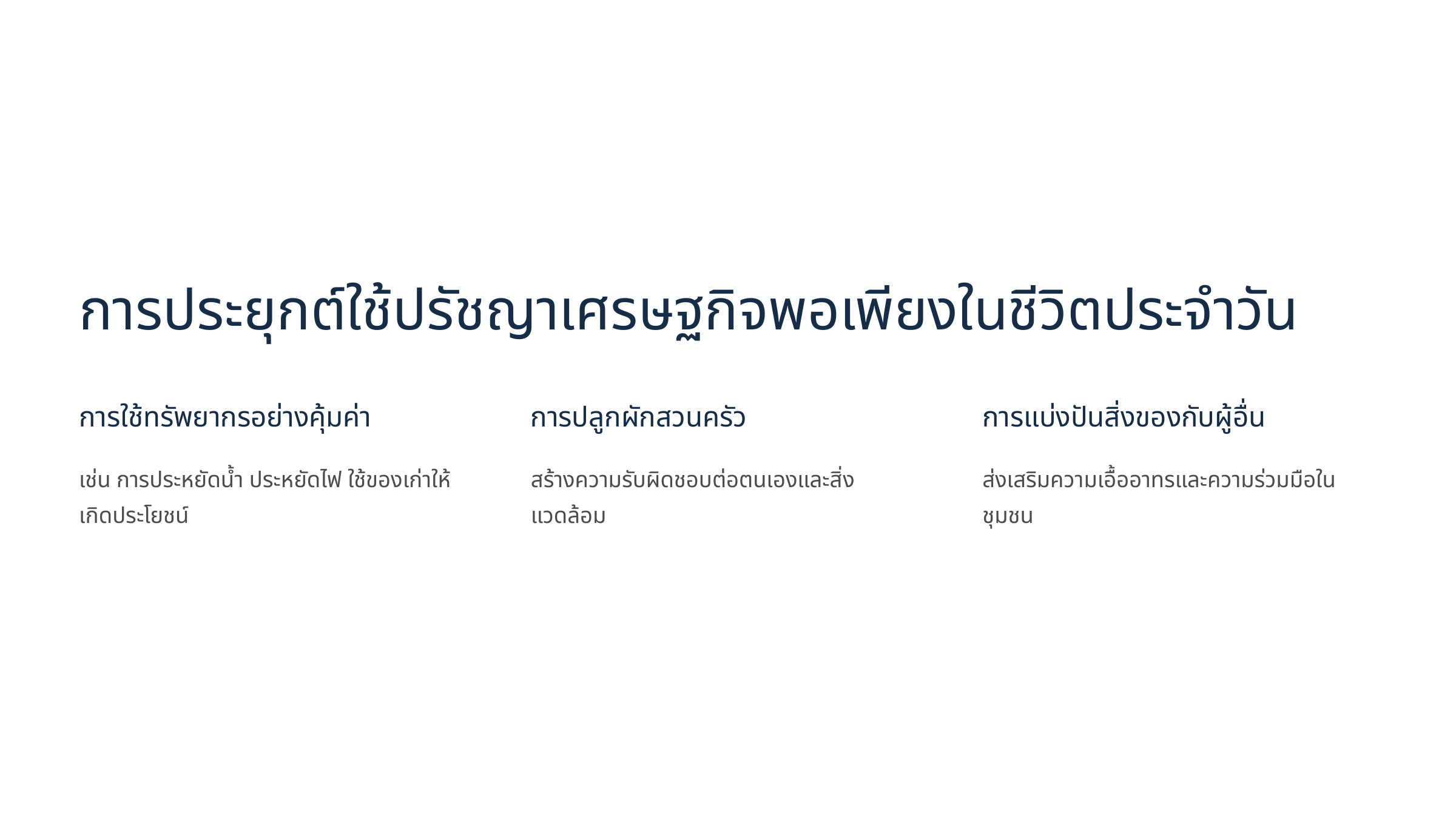

การประยุกต์ใช้ปรัชญาเศรษฐกิจพอเพียงในชีวิตประจำวัน
การใช้ทรัพยากรอย่างคุ้มค่า
การปลูกผักสวนครัว
การแบ่งปันสิ่งของกับผู้อื่น
เช่น การประหยัดน้ำ ประหยัดไฟ ใช้ของเก่าให้เกิดประโยชน์
สร้างความรับผิดชอบต่อตนเองและสิ่งแวดล้อม
ส่งเสริมความเอื้ออาทรและความร่วมมือในชุมชน